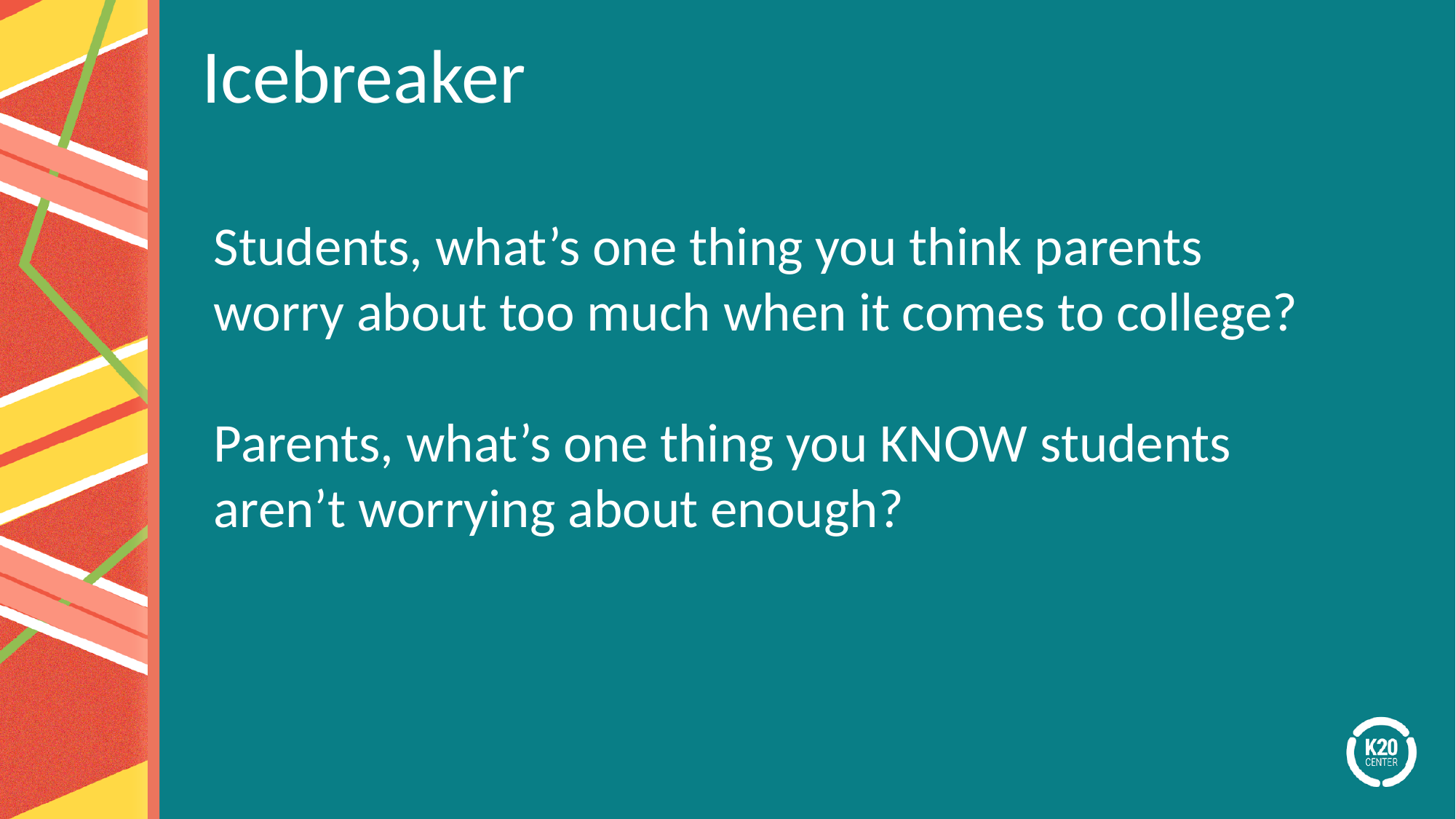

# Icebreaker
Students, what’s one thing you think parents worry about too much when it comes to college?

Parents, what’s one thing you KNOW students aren’t worrying about enough?